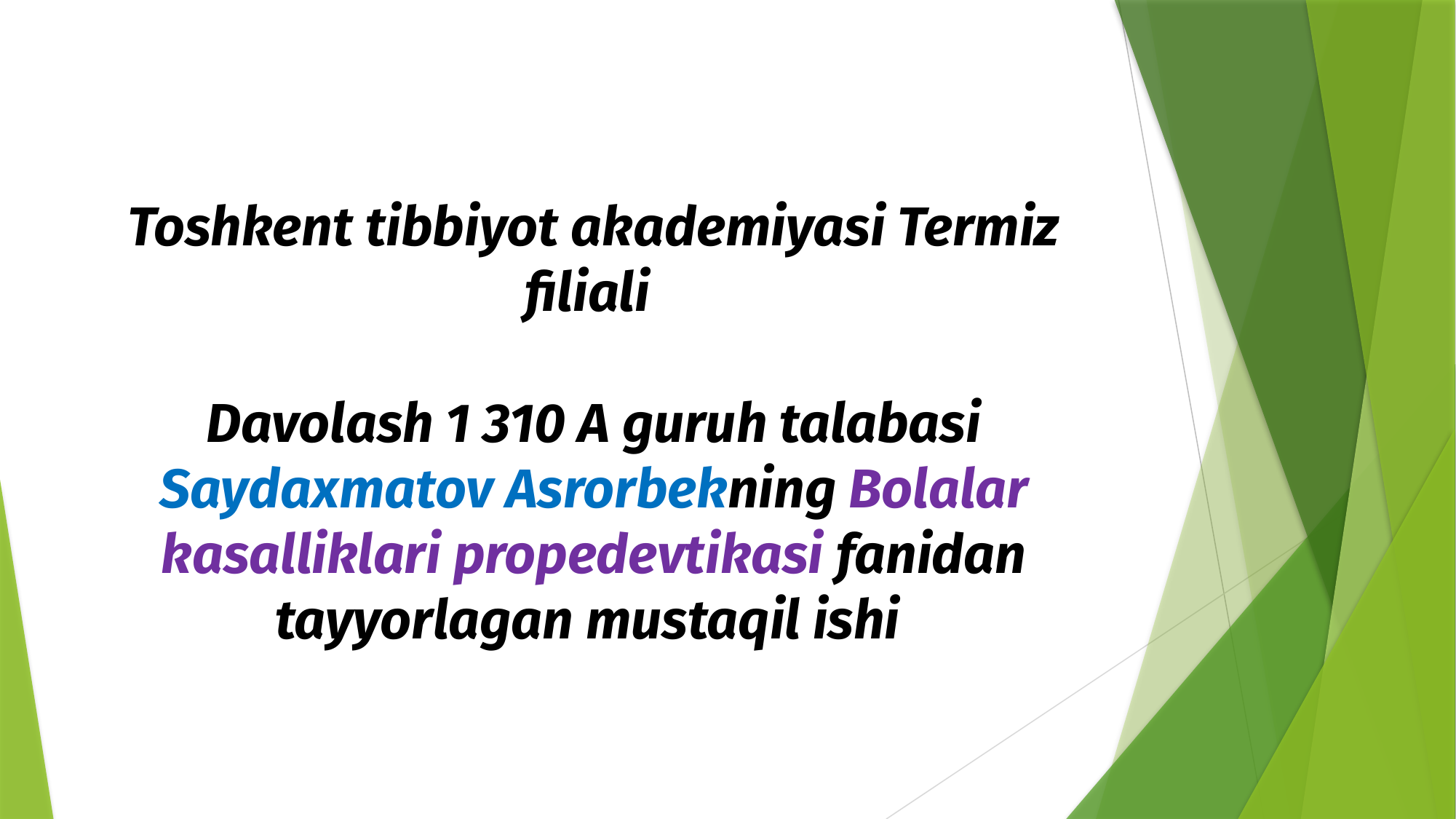

# Toshkent tibbiyot akademiyasi Termiz filiali Davolash 1 310 A guruh talabasi Saydaxmatov Asrorbekning Bolalar kasalliklari propedevtikasi fanidan tayyorlagan mustaqil ishi